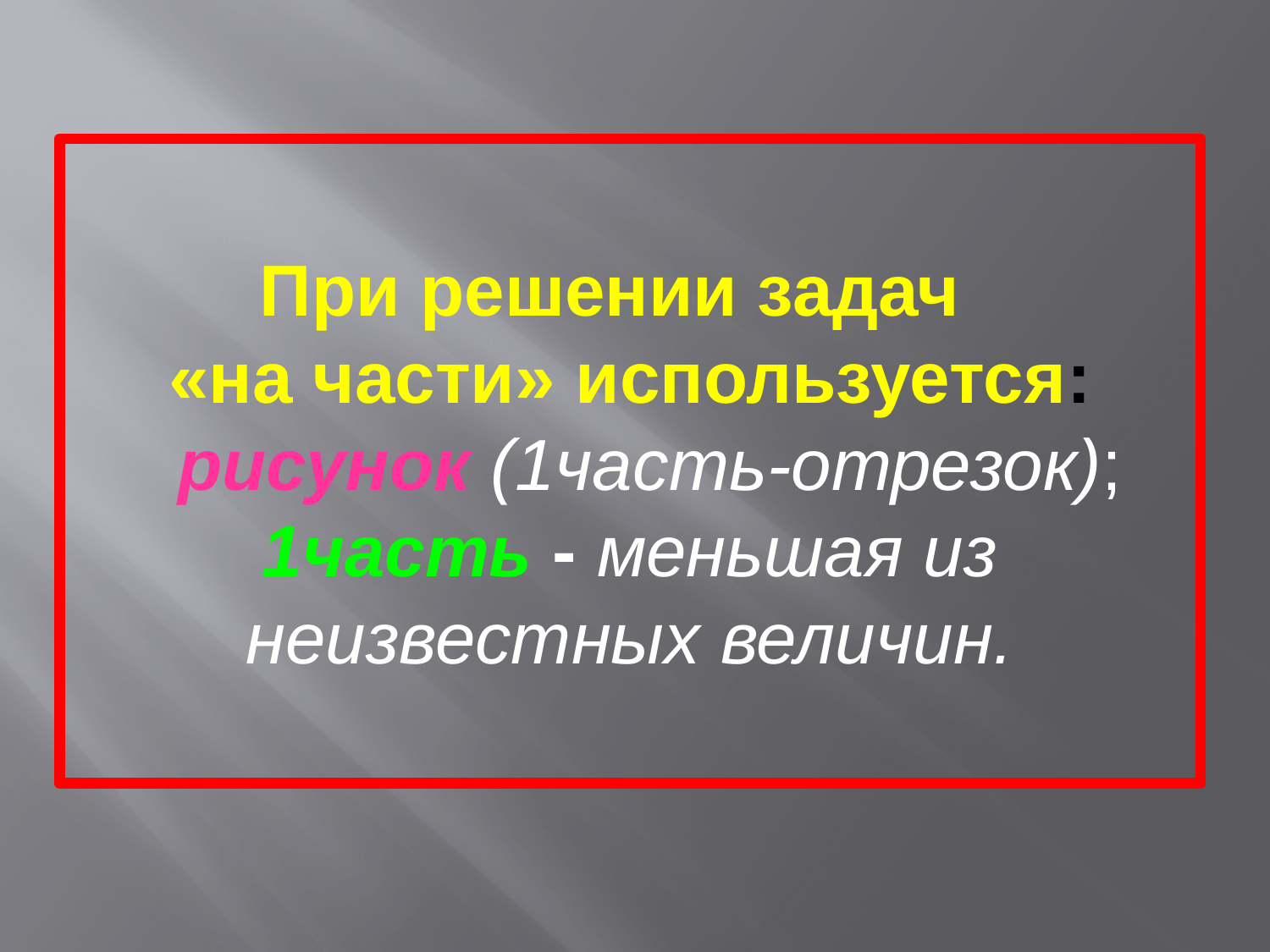

При решении задач
 «на части» используется:
  рисунок (1часть-отрезок);
1часть - меньшая из неизвестных величин.